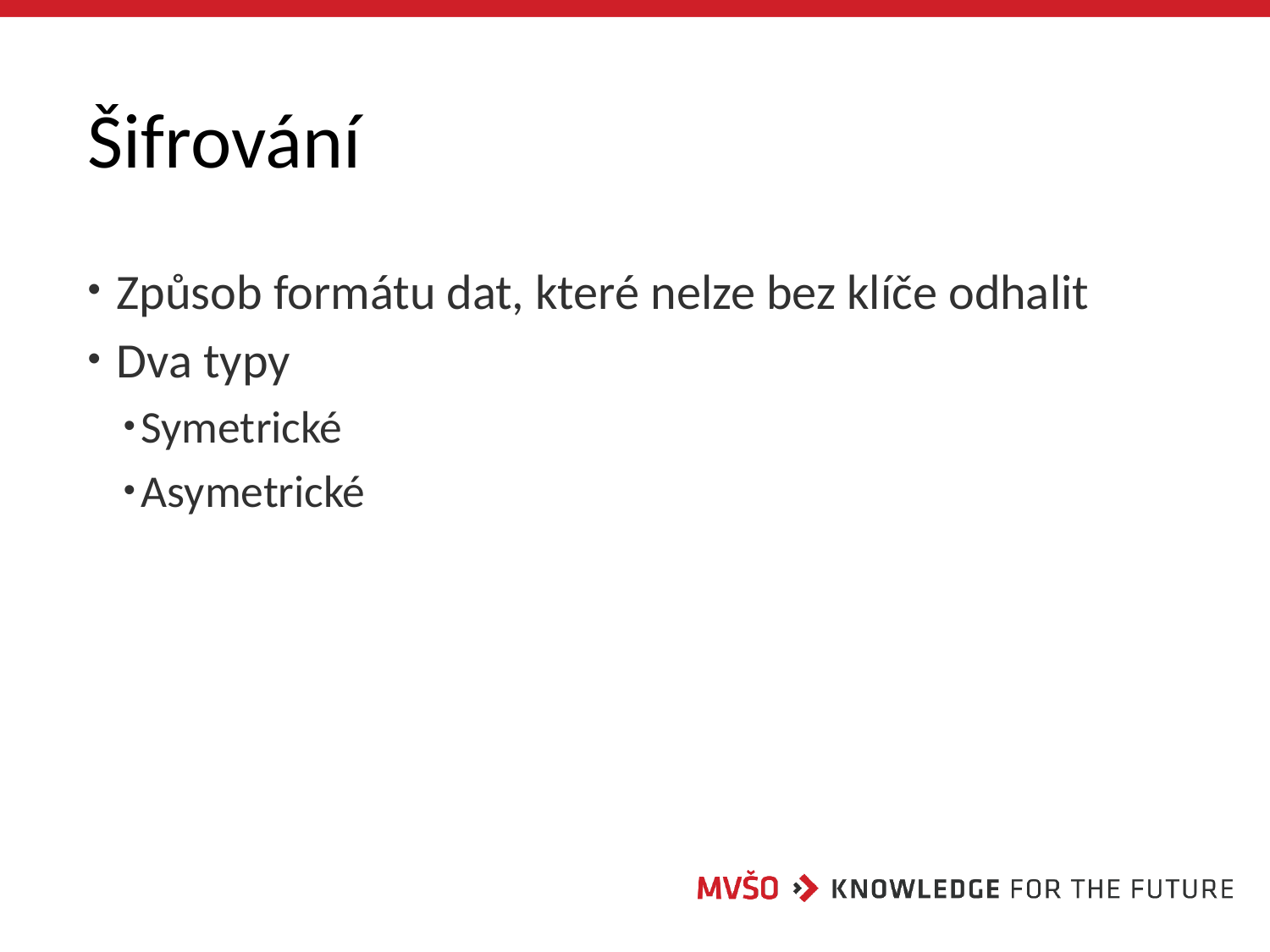

# Šifrování
 Způsob formátu dat, které nelze bez klíče odhalit
 Dva typy
Symetrické
Asymetrické